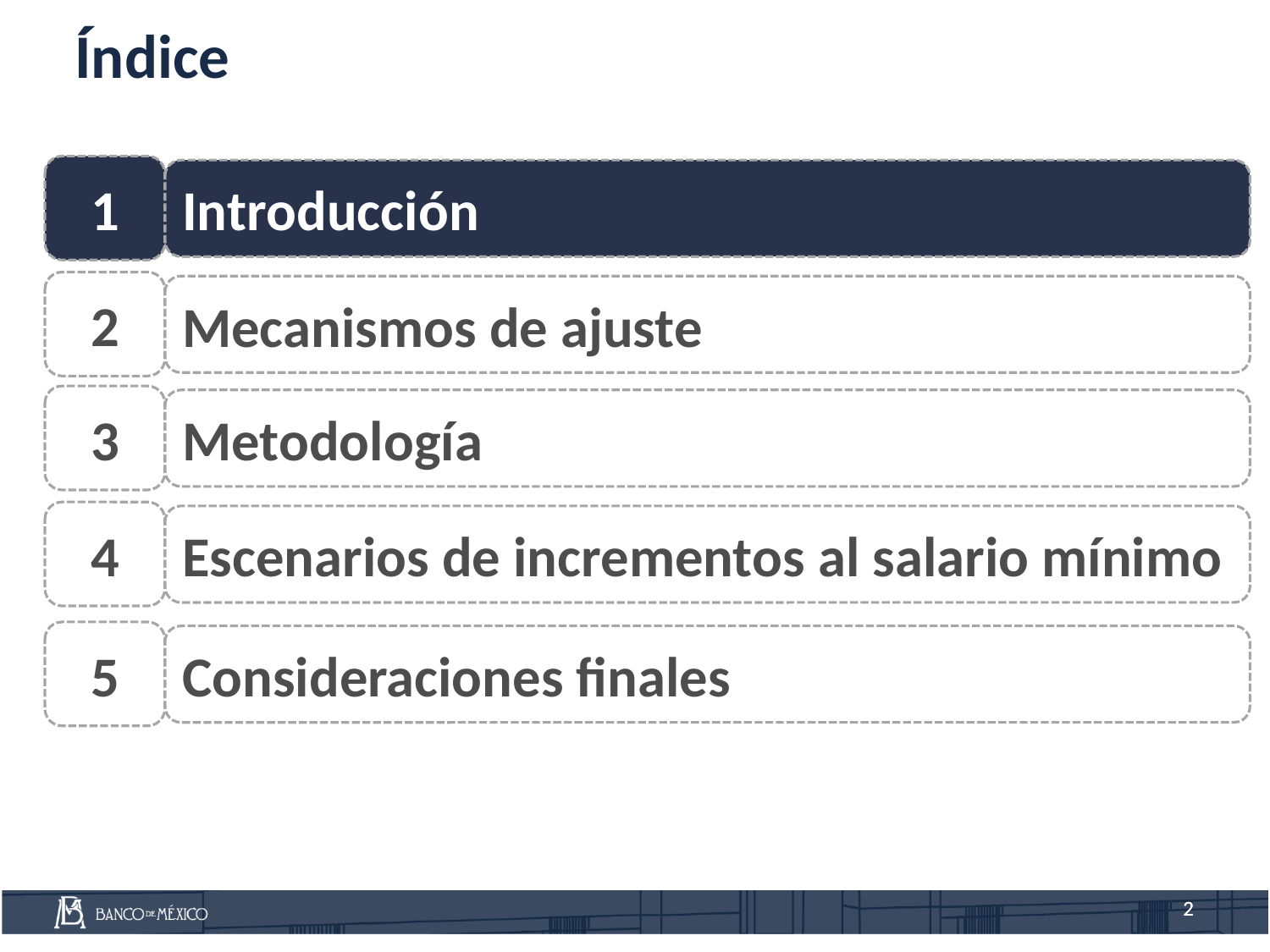

# Índice
1
Introducción
2
Mecanismos de ajuste
3
Metodología
4
Escenarios de incrementos al salario mínimo
5
Consideraciones finales
2
2